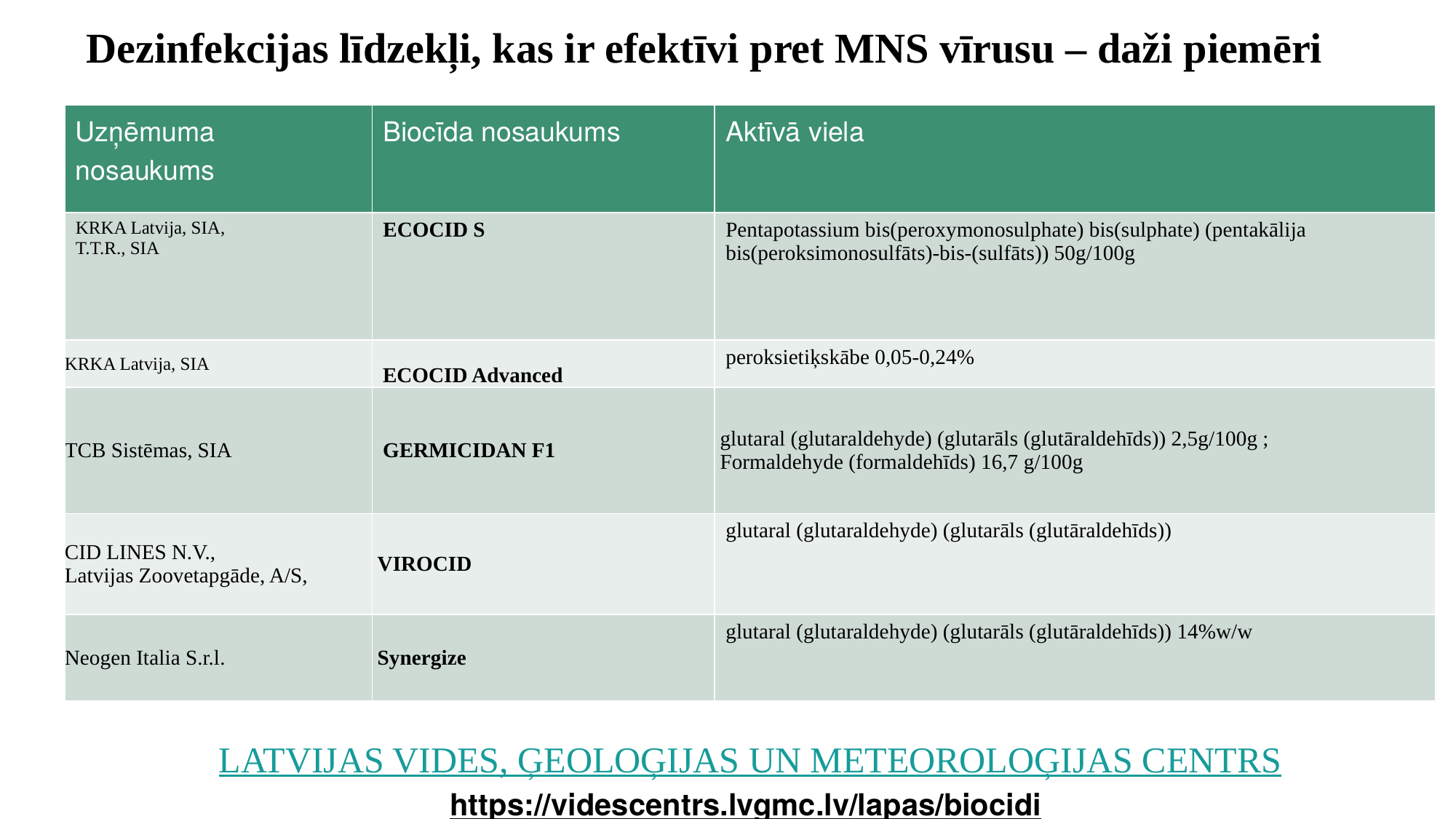

Dezinfekcijas līdzekļi, kas ir efektīvi pret MNS vīrusu – daži piemēri
| Uzņēmuma nosaukums | Biocīda nosaukums | Aktīvā viela |
| --- | --- | --- |
| KRKA Latvija, SIA, T.T.R., SIA | ECOCID S | Pentapotassium bis(peroxymonosulphate) bis(sulphate) (pentakālija bis(peroksimonosulfāts)-bis-(sulfāts)) 50g/100g |
| KRKA Latvija, SIA | ECOCID Advanced | peroksietiķskābe 0,05-0,24% |
| TCB Sistēmas, SIA | GERMICIDAN F1 | glutaral (glutaraldehyde) (glutarāls (glutāraldehīds)) 2,5g/100g ; Formaldehyde (formaldehīds) 16,7 g/100g |
| CID LINES N.V., Latvijas Zoovetapgāde, A/S, | VIROCID | glutaral (glutaraldehyde) (glutarāls (glutāraldehīds)) |
| Neogen Italia S.r.l. | Synergize | glutaral (glutaraldehyde) (glutarāls (glutāraldehīds)) 14%w/w |
# LATVIJAS VIDES, ĢEOLOĢIJAS UN METEOROLOĢIJAS CENTRS https://videscentrs.lvgmc.lv/lapas/biocidi